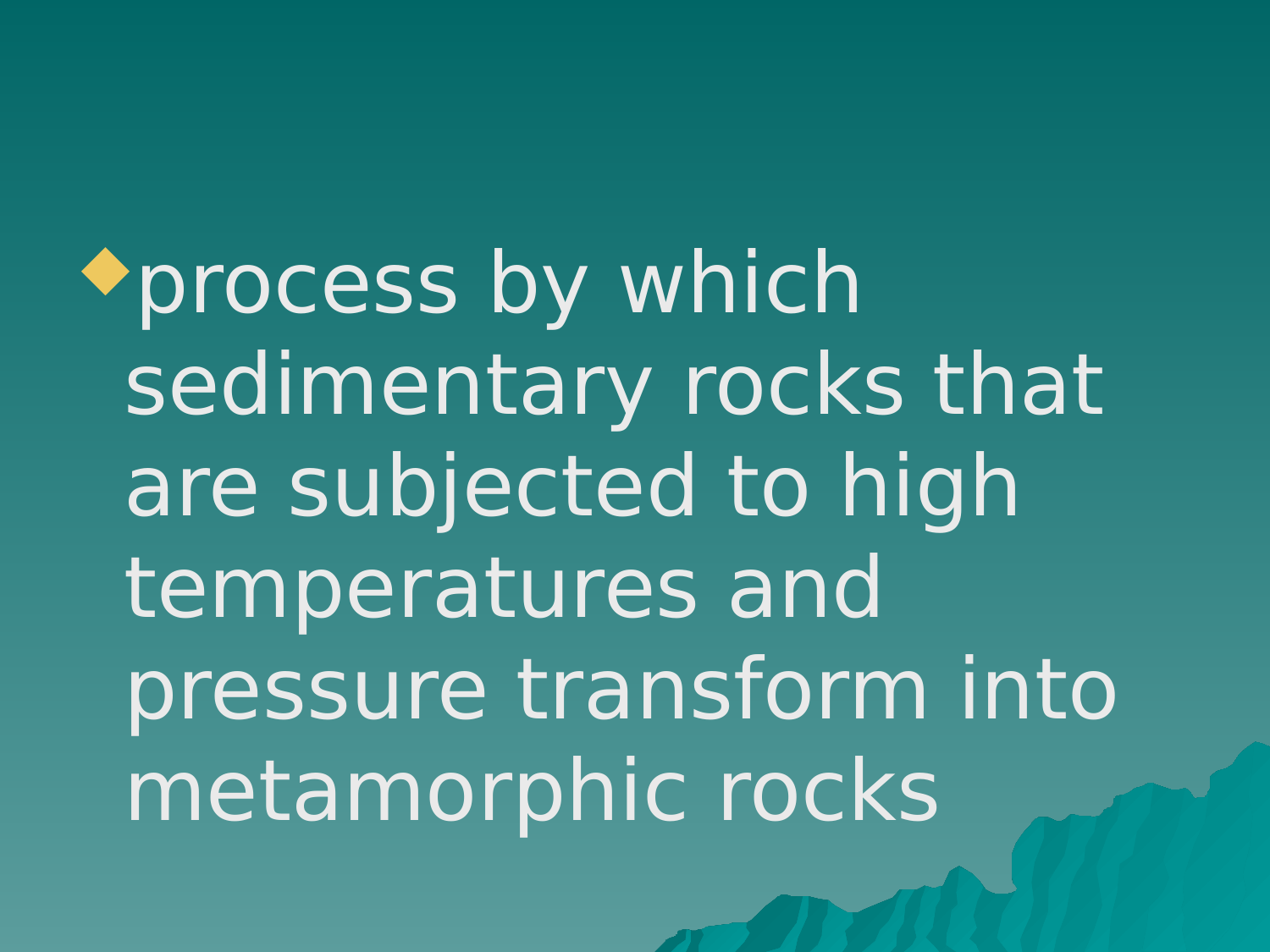

#
process by which sedimentary rocks that are subjected to high temperatures and pressure transform into metamorphic rocks